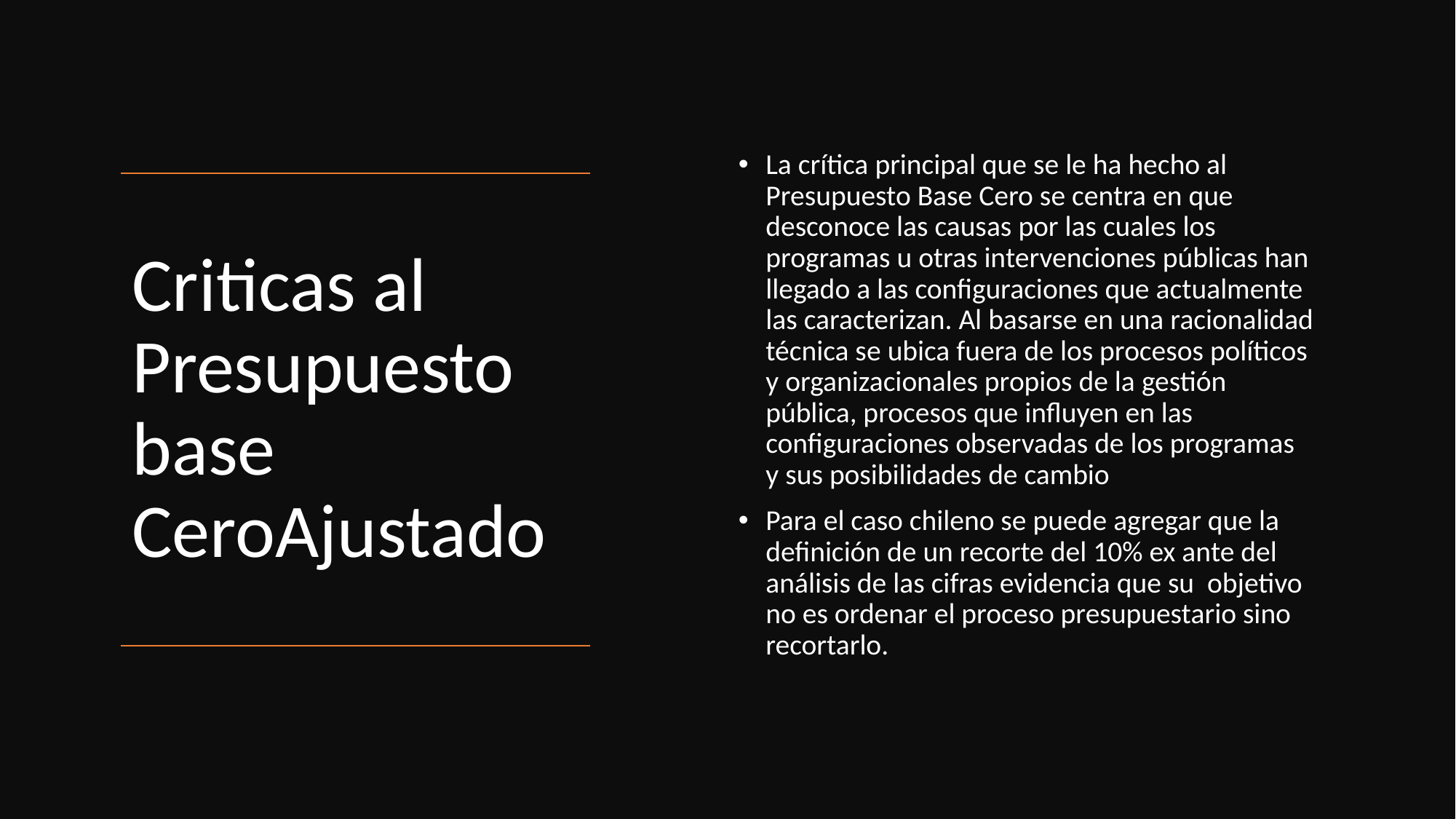

La crítica principal que se le ha hecho al Presupuesto Base Cero se centra en que desconoce las causas por las cuales los programas u otras intervenciones públicas han llegado a las configuraciones que actualmente las caracterizan. Al basarse en una racionalidad técnica se ubica fuera de los procesos políticos y organizacionales propios de la gestión pública, procesos que influyen en las configuraciones observadas de los programas y sus posibilidades de cambio
Para el caso chileno se puede agregar que la definición de un recorte del 10% ex ante del análisis de las cifras evidencia que su  objetivo no es ordenar el proceso presupuestario sino recortarlo.
# Criticas al Presupuesto base CeroAjustado